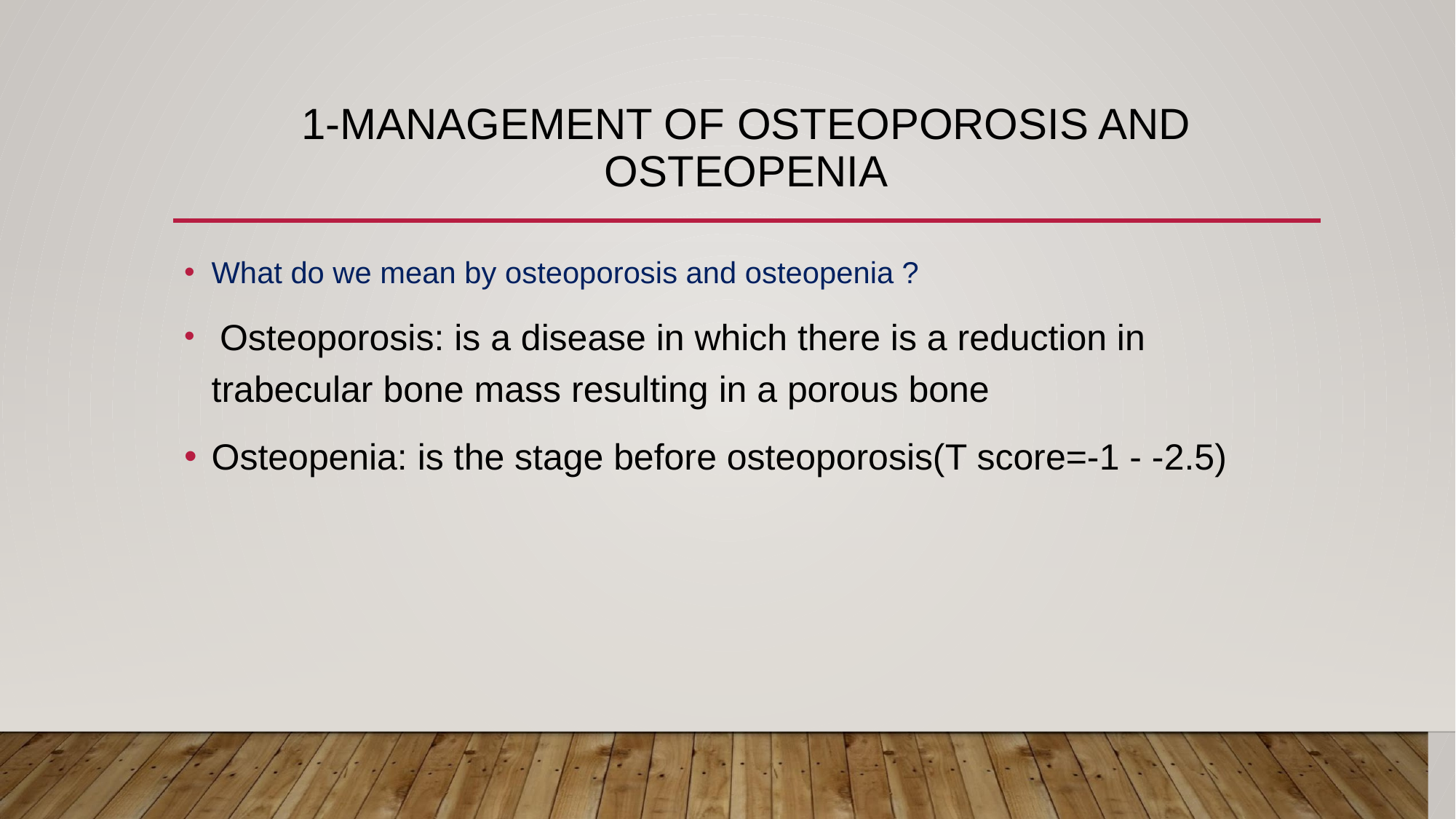

# 1-MANAGEMENT OF OSTEOPOROSIS AND OSTEOPENIA
What do we mean by osteoporosis and osteopenia ?
 Osteoporosis: is a disease in which there is a reduction in trabecular bone mass resulting in a porous bone
Osteopenia: is the stage before osteoporosis(T score=-1 - -2.5)